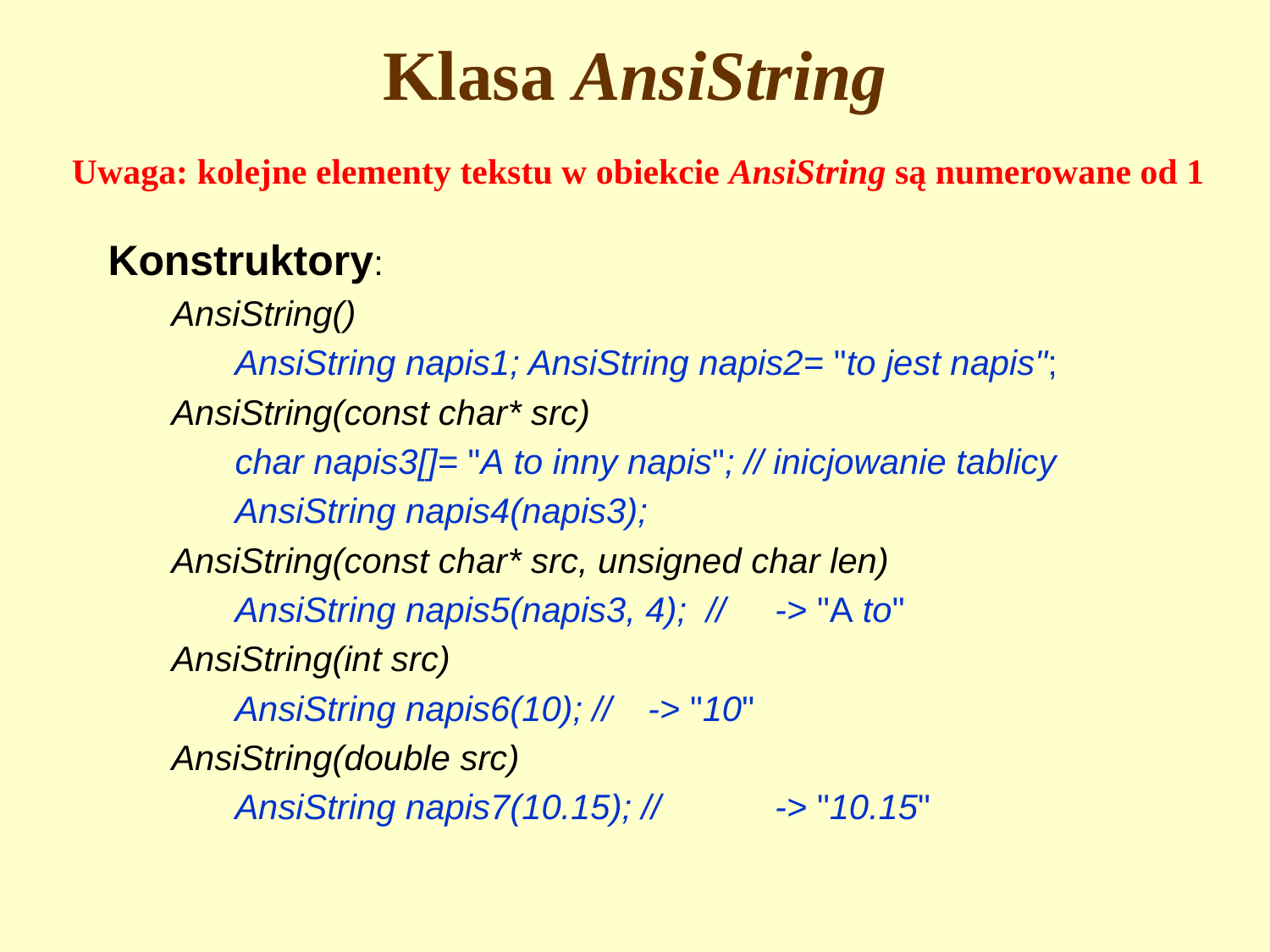

# Klasa AnsiString
Uwaga: kolejne elementy tekstu w obiekcie AnsiString są numerowane od 1
Konstruktory:
AnsiString()
AnsiString napis1; AnsiString napis2= "to jest napis";
AnsiString(const char* src)
char napis3[]= "A to inny napis"; // inicjowanie tablicy
AnsiString napis4(napis3);
AnsiString(const char* src, unsigned char len)
AnsiString napis5(napis3, 4);  // 	-> "A to"
AnsiString(int src)
AnsiString napis6(10); //	-> "10"
AnsiString(double src)
AnsiString napis7(10.15); //	-> "10.15"